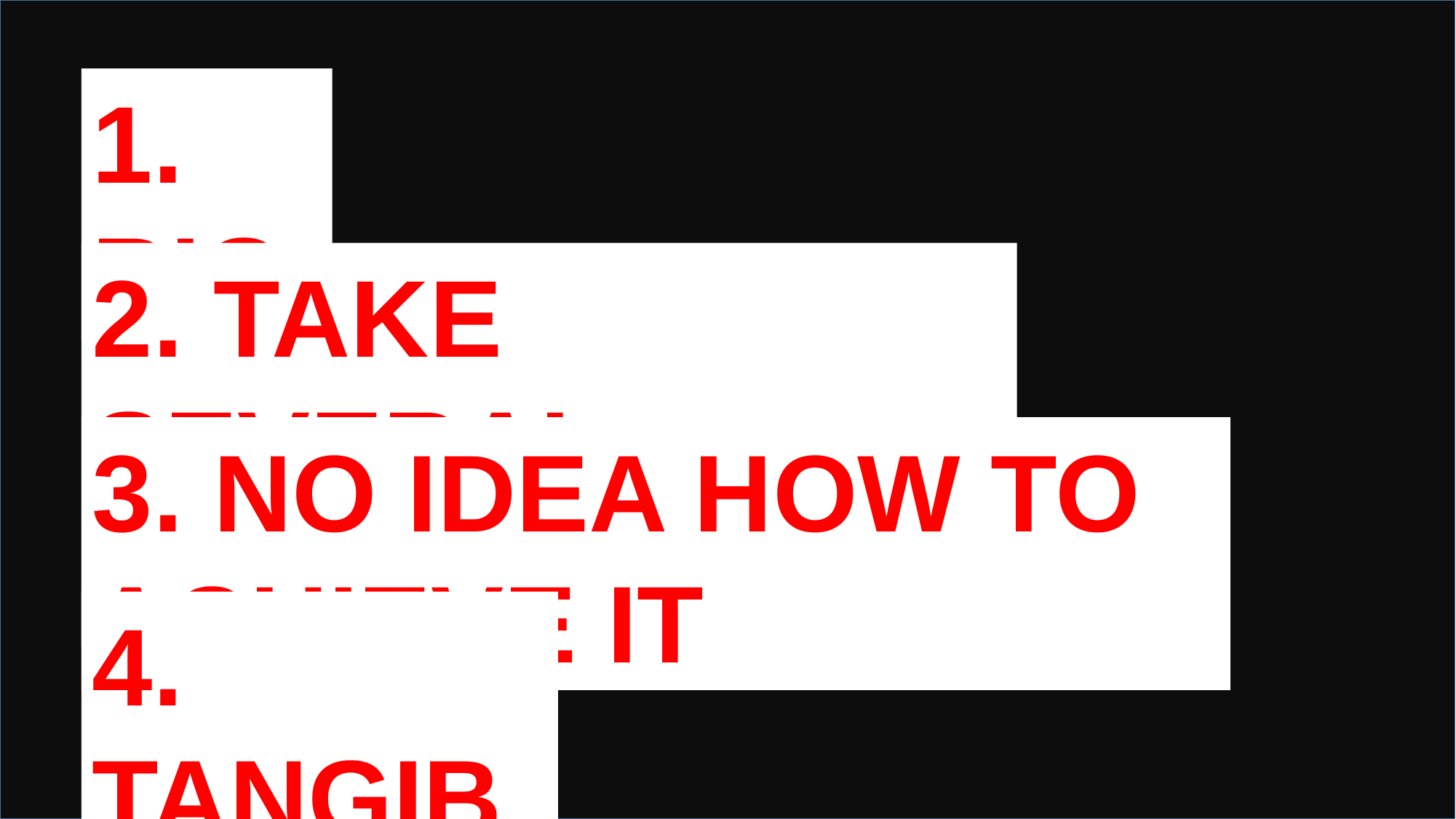

1. BIG
2. TAKE SEVERAL YEARS
3. NO IDEA HOW TO ACHIEVE IT
4. TANGIBLE